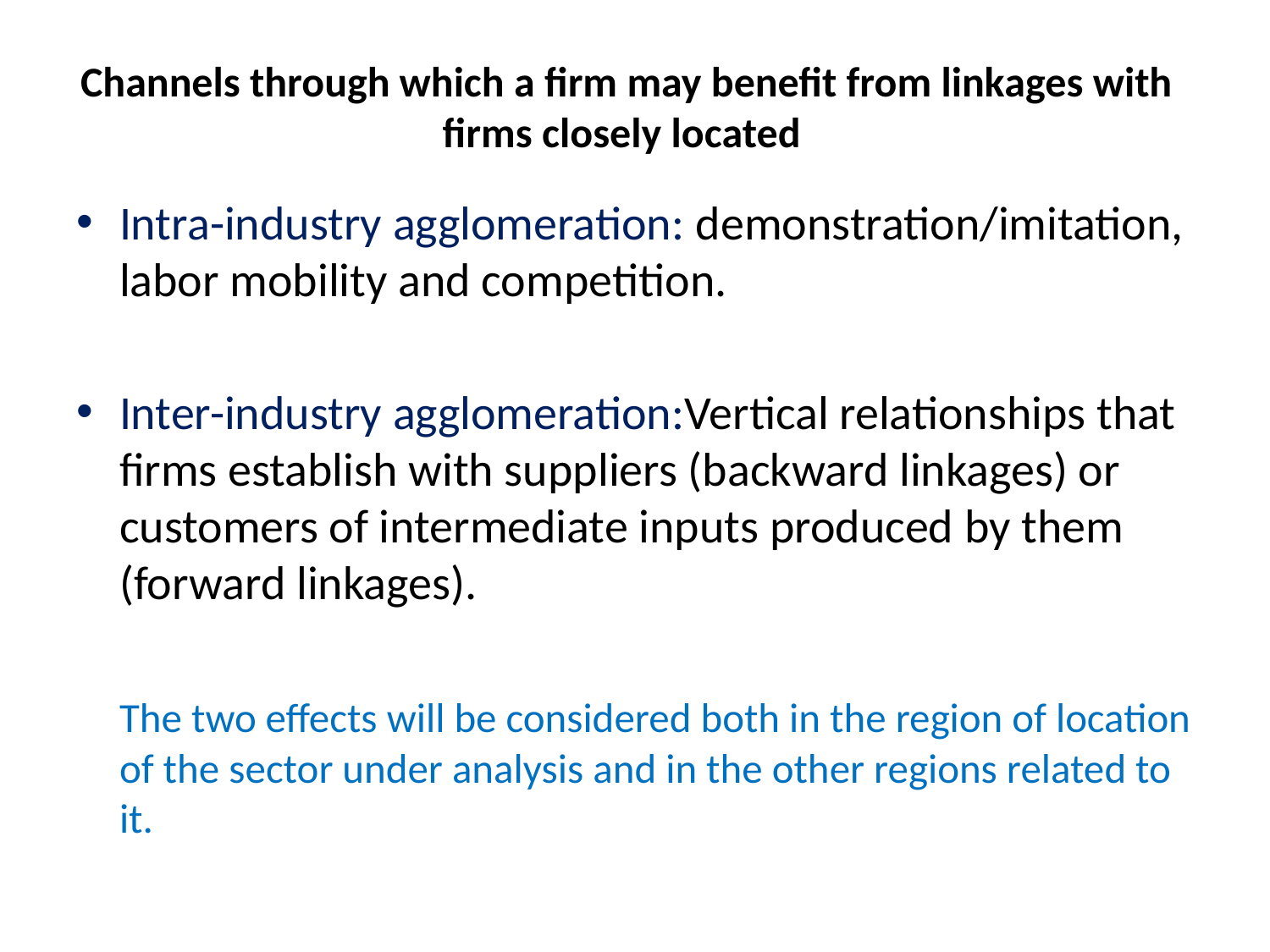

# Channels through which a firm may benefit from linkages with firms closely located
Intra-industry agglomeration: demonstration/imitation, labor mobility and competition.

Inter-industry agglomeration:Vertical relationships that firms establish with suppliers (backward linkages) or customers of intermediate inputs produced by them (forward linkages).

    The two effects will be considered both in the region of location of the sector under analysis and in the other regions related to it.